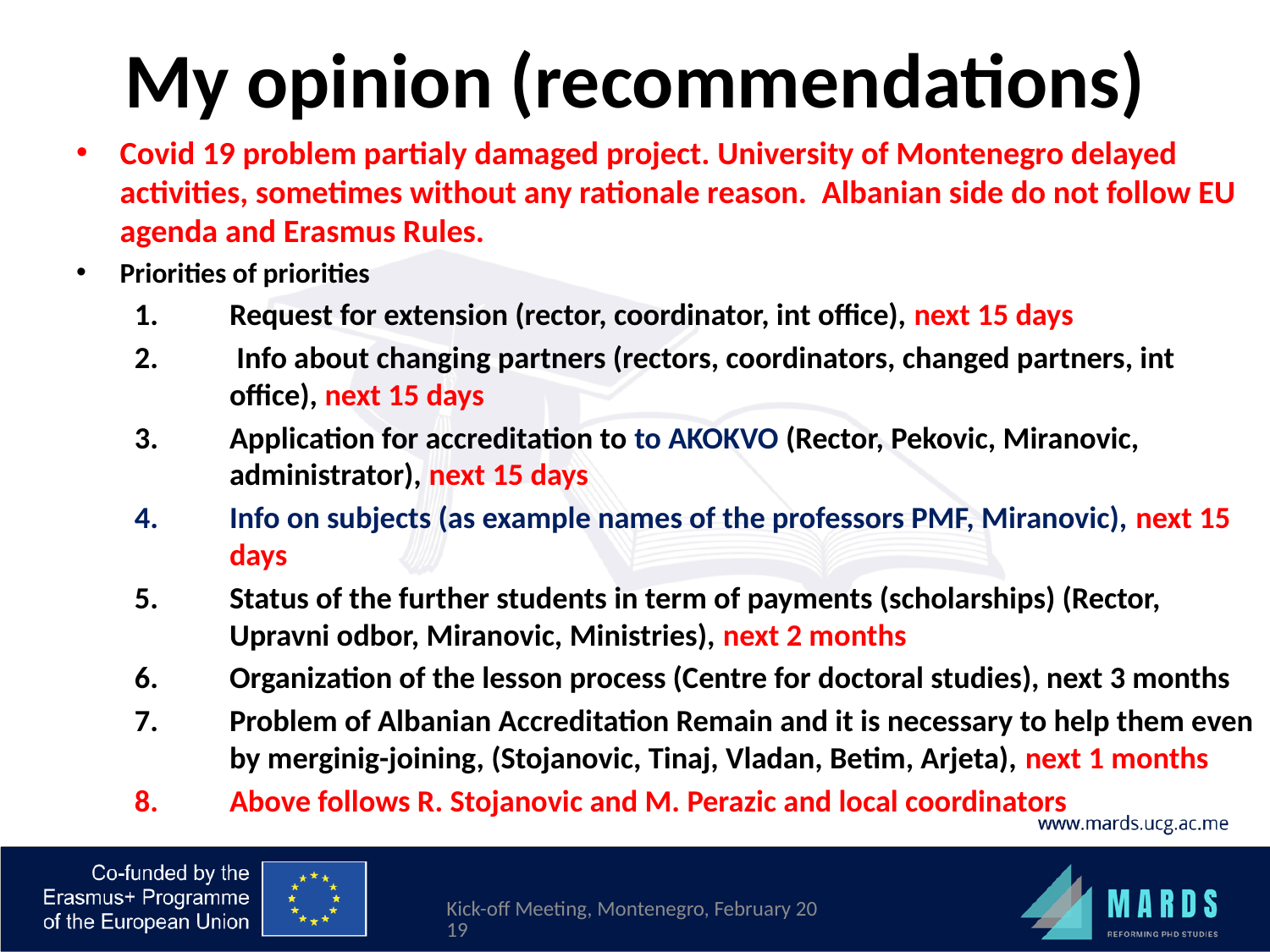

# My opinion (recommendations)
Covid 19 problem partialy damaged project. University of Montenegro delayed activities, sometimes without any rationale reason.  Albanian side do not follow EU agenda and Erasmus Rules.
Priorities of priorities
Request for extension (rector, coordinator, int office), next 15 days
 Info about changing partners (rectors, coordinators, changed partners, int office), next 15 days
Application for accreditation to to AKOKVO (Rector, Pekovic, Miranovic, administrator), next 15 days
Info on subjects (as example names of the professors PMF, Miranovic), next 15 days
Status of the further students in term of payments (scholarships) (Rector, Upravni odbor, Miranovic, Ministries), next 2 months
Organization of the lesson process (Centre for doctoral studies), next 3 months
Problem of Albanian Accreditation Remain and it is necessary to help them even by merginig-joining, (Stojanovic, Tinaj, Vladan, Betim, Arjeta), next 1 months
Above follows R. Stojanovic and M. Perazic and local coordinators

Kick-off Meeting, Montenegro, February 2019